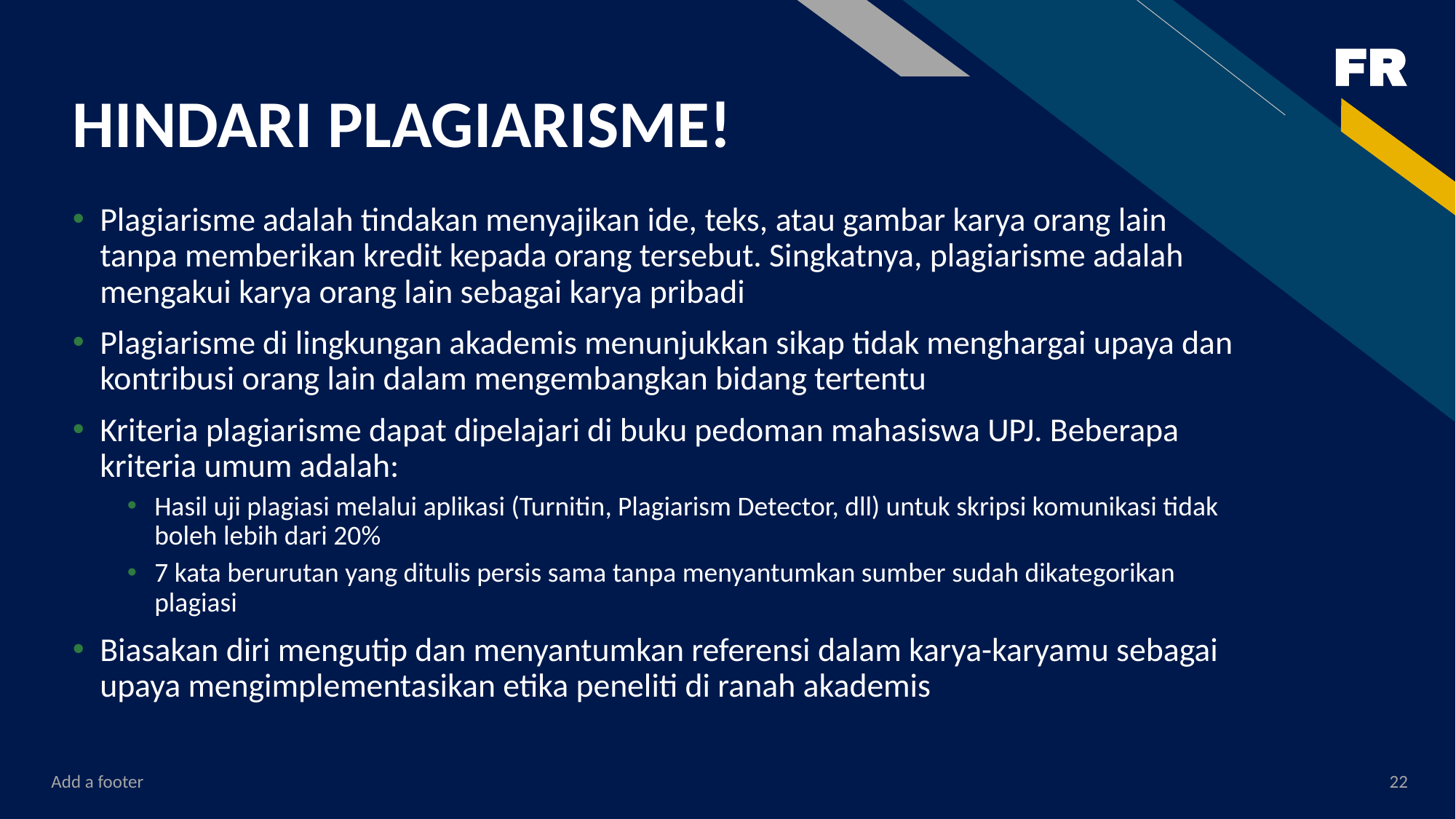

# HINDARI PLAGIARISME!
Plagiarisme adalah tindakan menyajikan ide, teks, atau gambar karya orang lain tanpa memberikan kredit kepada orang tersebut. Singkatnya, plagiarisme adalah mengakui karya orang lain sebagai karya pribadi
Plagiarisme di lingkungan akademis menunjukkan sikap tidak menghargai upaya dan kontribusi orang lain dalam mengembangkan bidang tertentu
Kriteria plagiarisme dapat dipelajari di buku pedoman mahasiswa UPJ. Beberapa kriteria umum adalah:
Hasil uji plagiasi melalui aplikasi (Turnitin, Plagiarism Detector, dll) untuk skripsi komunikasi tidak boleh lebih dari 20%
7 kata berurutan yang ditulis persis sama tanpa menyantumkan sumber sudah dikategorikan plagiasi
Biasakan diri mengutip dan menyantumkan referensi dalam karya-karyamu sebagai upaya mengimplementasikan etika peneliti di ranah akademis
Add a footer
22